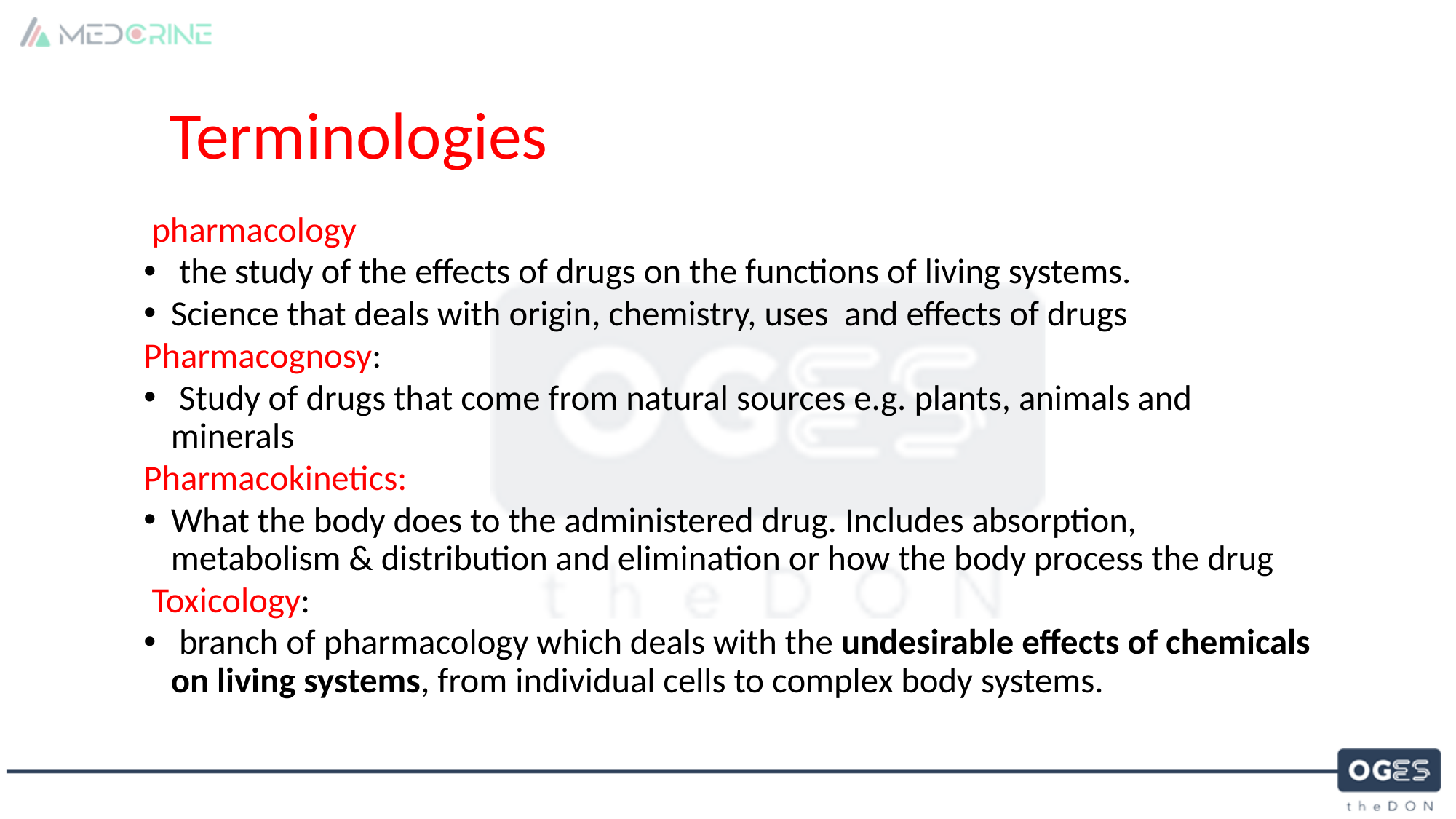

# Terminologies
 pharmacology
 the study of the effects of drugs on the functions of living systems.
Science that deals with origin, chemistry, uses  and effects of drugs
Pharmacognosy:
 Study of drugs that come from natural sources e.g. plants, animals and minerals
Pharmacokinetics:
What the body does to the administered drug. Includes absorption, metabolism & distribution and elimination or how the body process the drug
 Toxicology:
 branch of pharmacology which deals with the undesirable effects of chemicals on living systems, from individual cells to complex body systems.